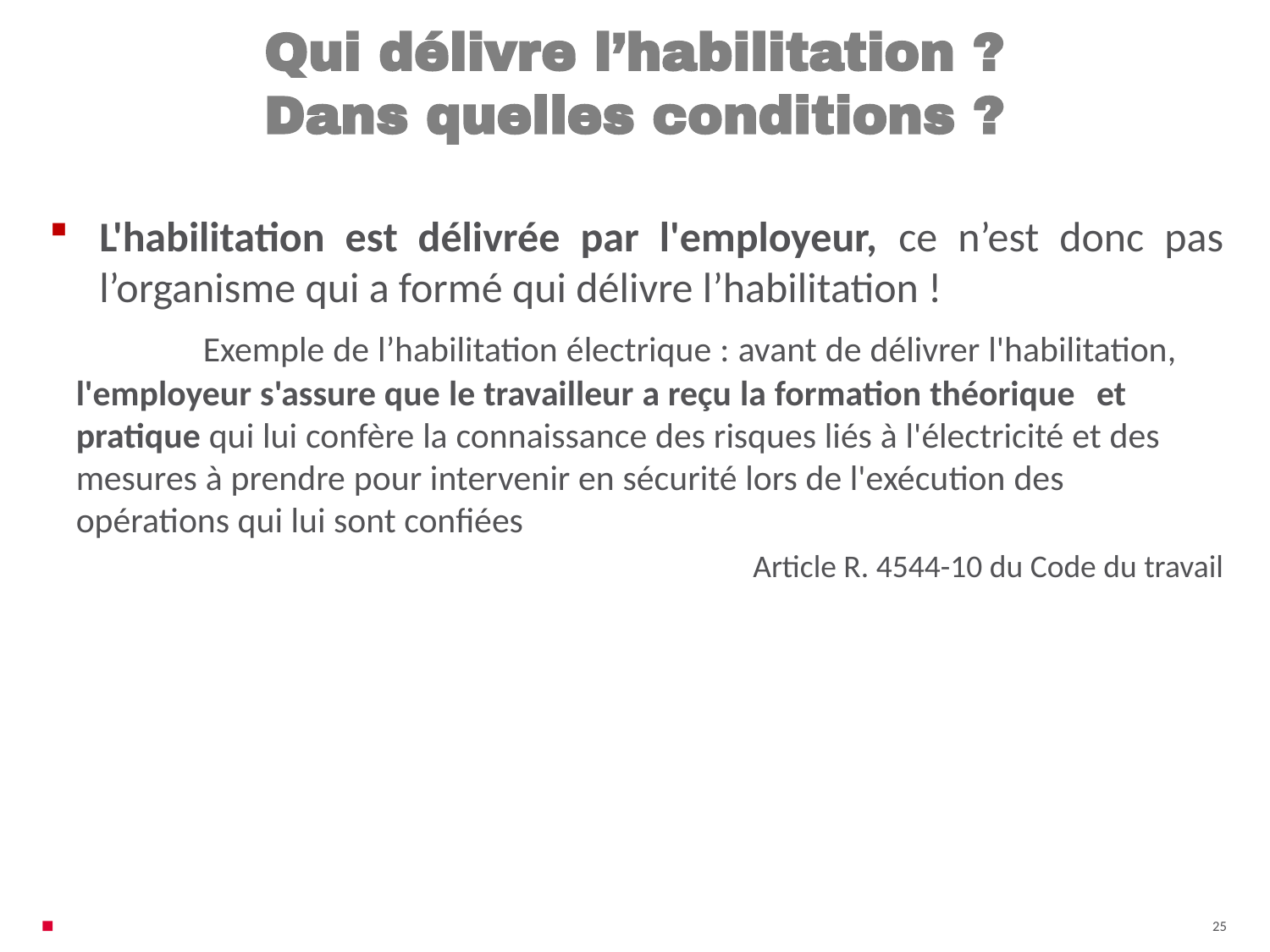

Qui délivre l’habilitation ?
Dans quelles conditions ?
L'habilitation est délivrée par l'employeur, ce n’est donc pas l’organisme qui a formé qui délivre l’habilitation !
	Exemple de l’habilitation électrique : avant de délivrer l'habilitation, 	l'employeur s'assure que le travailleur a reçu la formation théorique 	et 	pratique qui lui confère la connaissance des risques liés à l'électricité et des 	mesures à prendre pour intervenir en sécurité lors de l'exécution des         	opérations qui lui sont confiées
Article R. 4544-10 du Code du travail

25